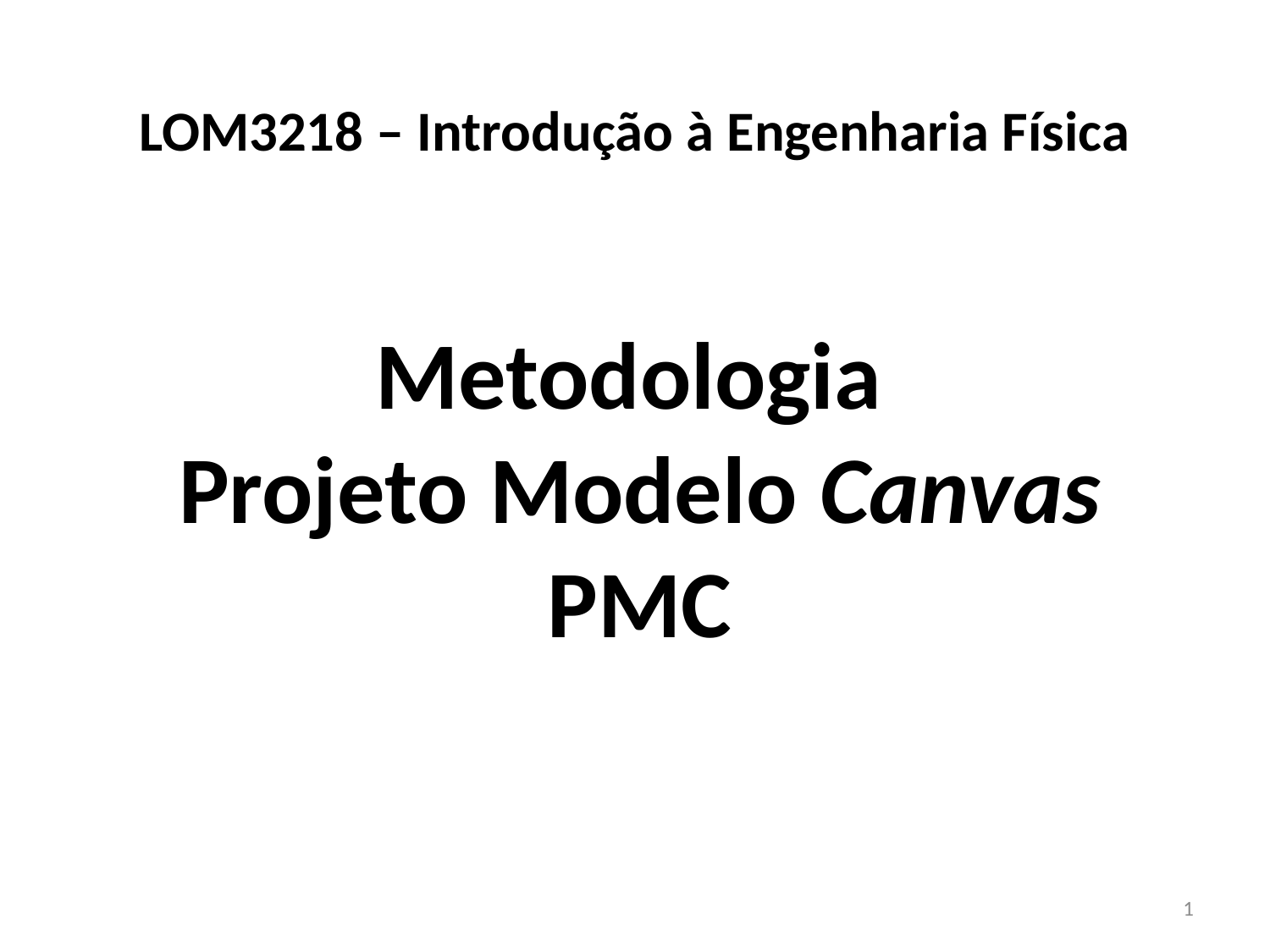

# LOM3218 – Introdução à Engenharia Física
Metodologia
Projeto Modelo Canvas
PMC
1